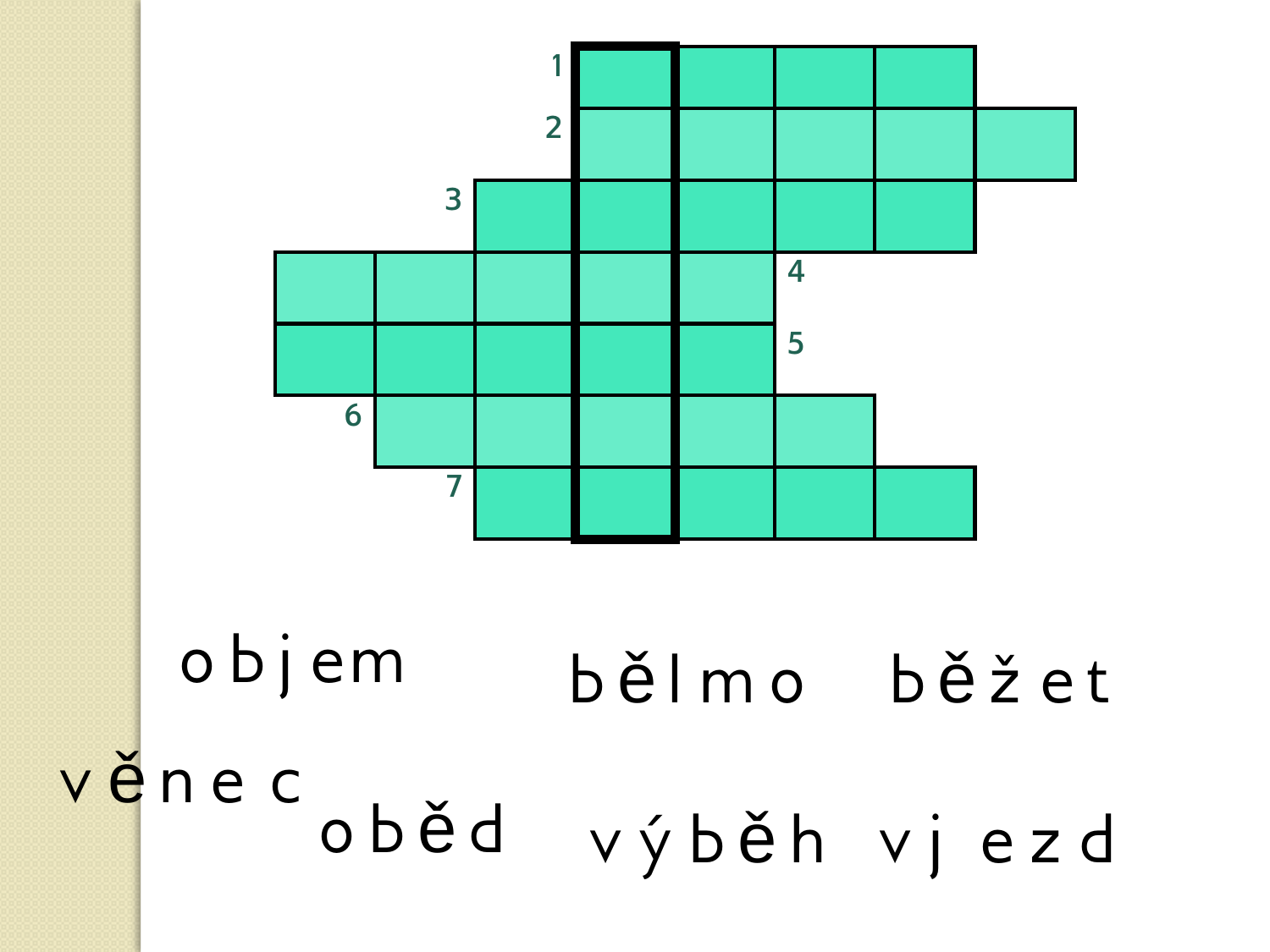

|  |  | 1 |  |  |  |  |  |
| --- | --- | --- | --- | --- | --- | --- | --- |
|  |  | 2 |  |  |  |  |  |
|  | 3 |  |  |  |  |  |  |
|  |  |  |  |  | 4 |  |  |
|  |  |  |  |  | 5 |  |  |
| 6 |  |  |  |  |  |  |  |
|  | 7 |  |  |  |  |  |  |
o
b
j
e
m
b
ě
l
m
o
b
ě
ž
e
t
v
ě
n
e
c
o
b
ě
d
v
ý
b
ě
h
v
j
e
z
d